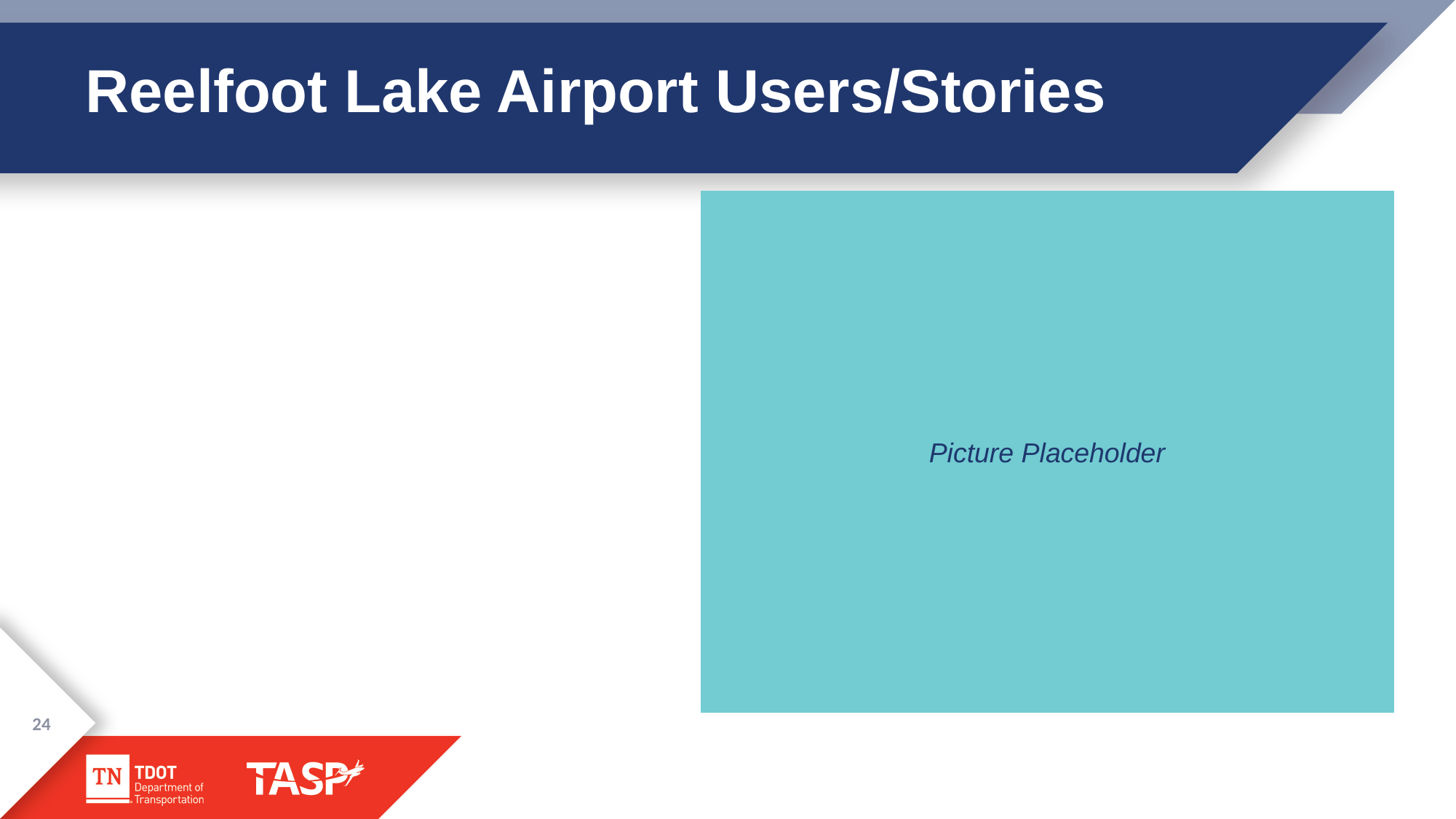

# Reelfoot Lake Airport Users/Stories

Picture Placeholder
24